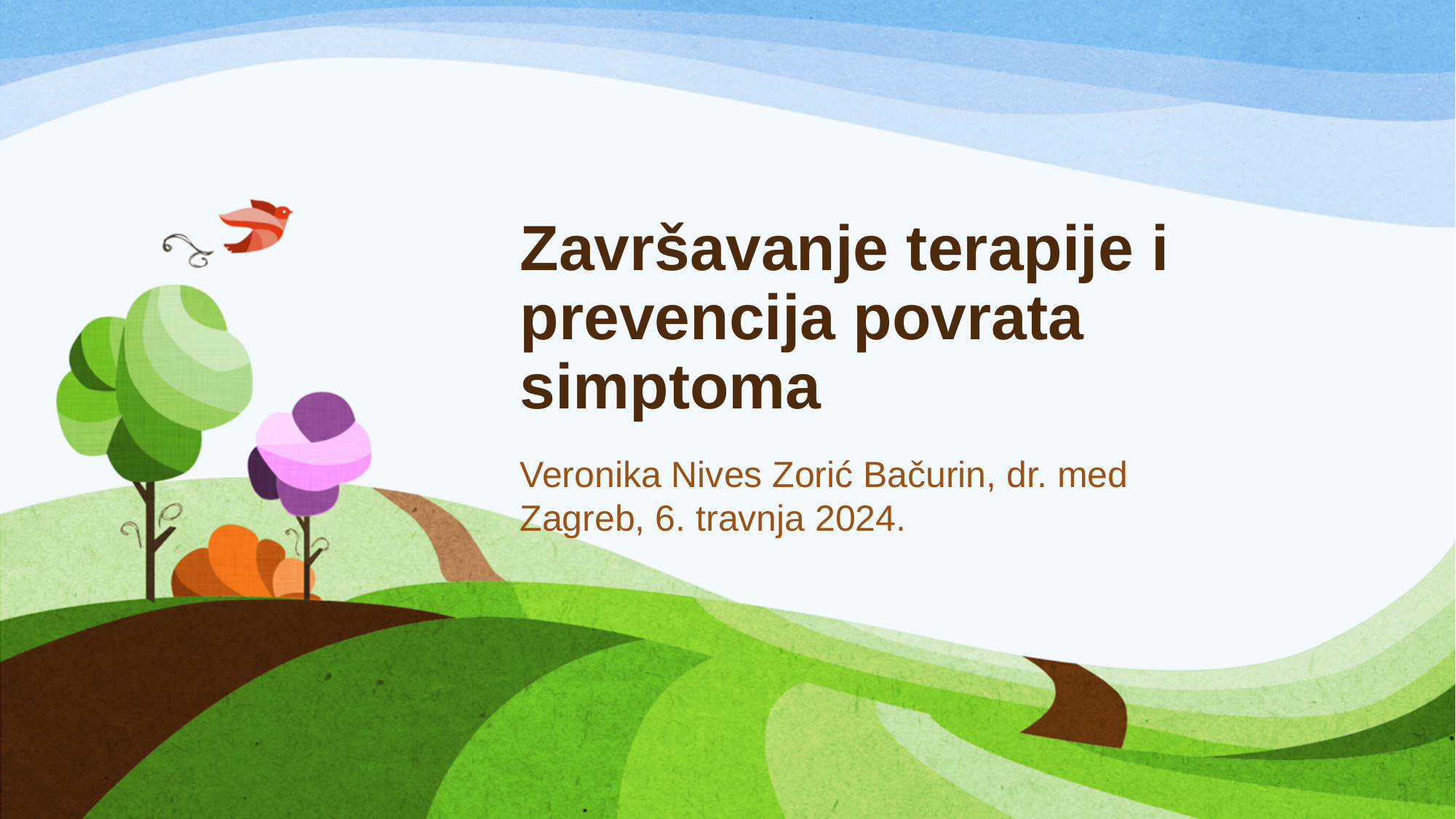

# Završavanje terapije i prevencija povrata simptoma
Veronika Nives Zorić Bačurin, dr. med
Zagreb, 6. travnja 2024.